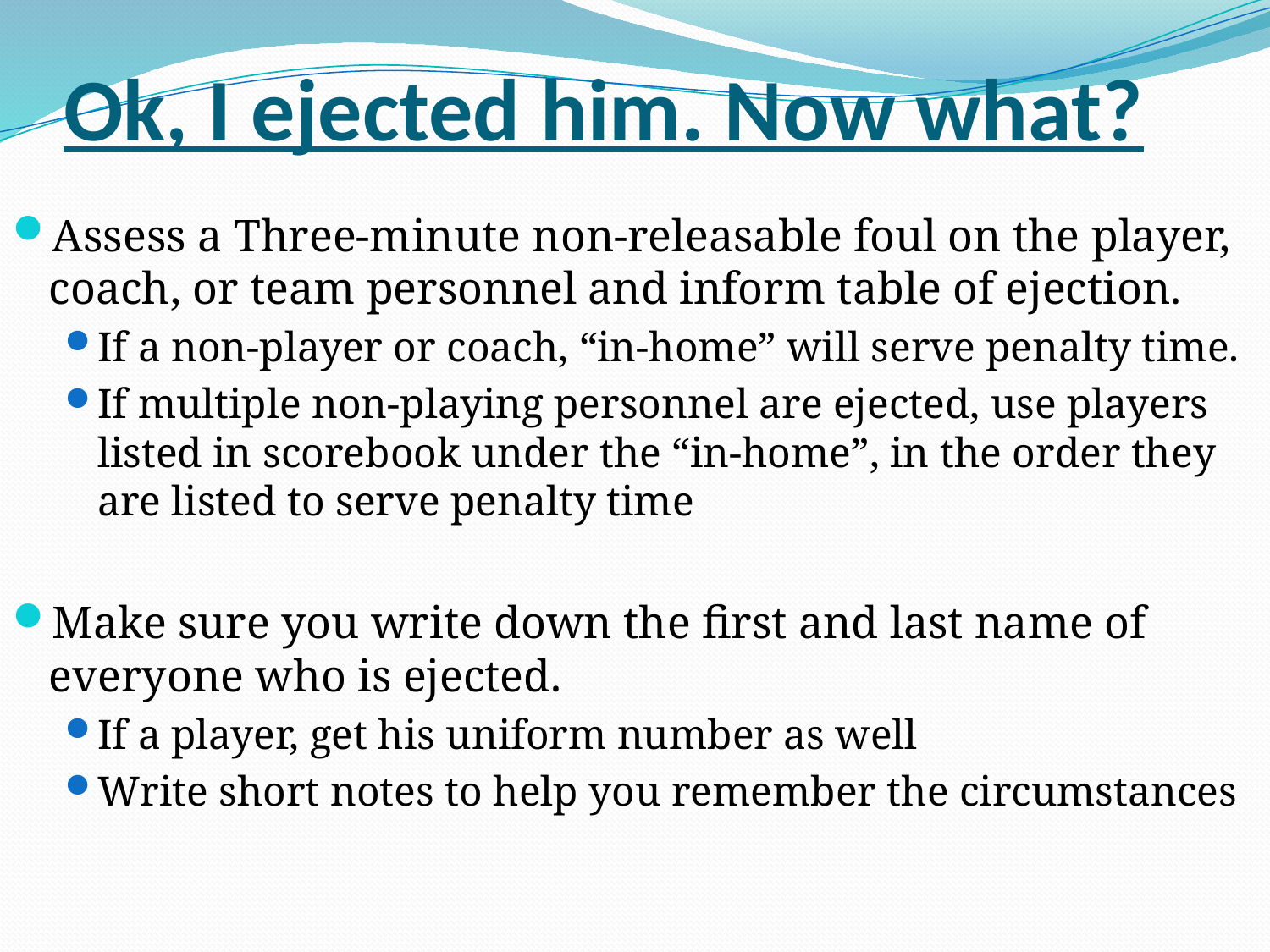

# Ok, I ejected him. Now what?
Assess a Three-minute non-releasable foul on the player, coach, or team personnel and inform table of ejection.
If a non-player or coach, “in-home” will serve penalty time.
If multiple non-playing personnel are ejected, use players listed in scorebook under the “in-home”, in the order they are listed to serve penalty time

Make sure you write down the first and last name of everyone who is ejected.
If a player, get his uniform number as well
Write short notes to help you remember the circumstances